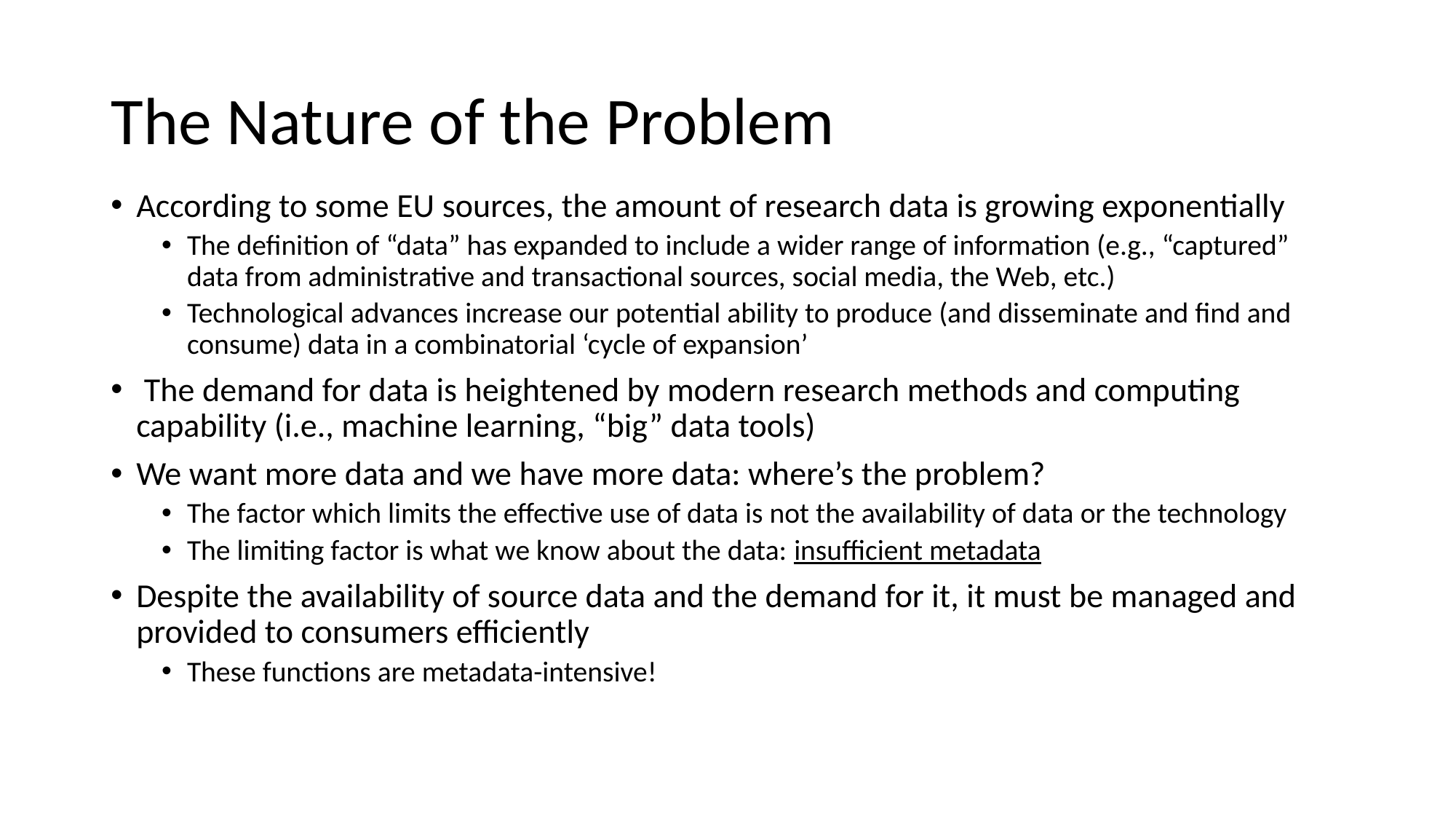

# The Nature of the Problem
According to some EU sources, the amount of research data is growing exponentially
The definition of “data” has expanded to include a wider range of information (e.g., “captured” data from administrative and transactional sources, social media, the Web, etc.)
Technological advances increase our potential ability to produce (and disseminate and find and consume) data in a combinatorial ‘cycle of expansion’
 The demand for data is heightened by modern research methods and computing capability (i.e., machine learning, “big” data tools)
We want more data and we have more data: where’s the problem?
The factor which limits the effective use of data is not the availability of data or the technology
The limiting factor is what we know about the data: insufficient metadata
Despite the availability of source data and the demand for it, it must be managed and provided to consumers efficiently
These functions are metadata-intensive!